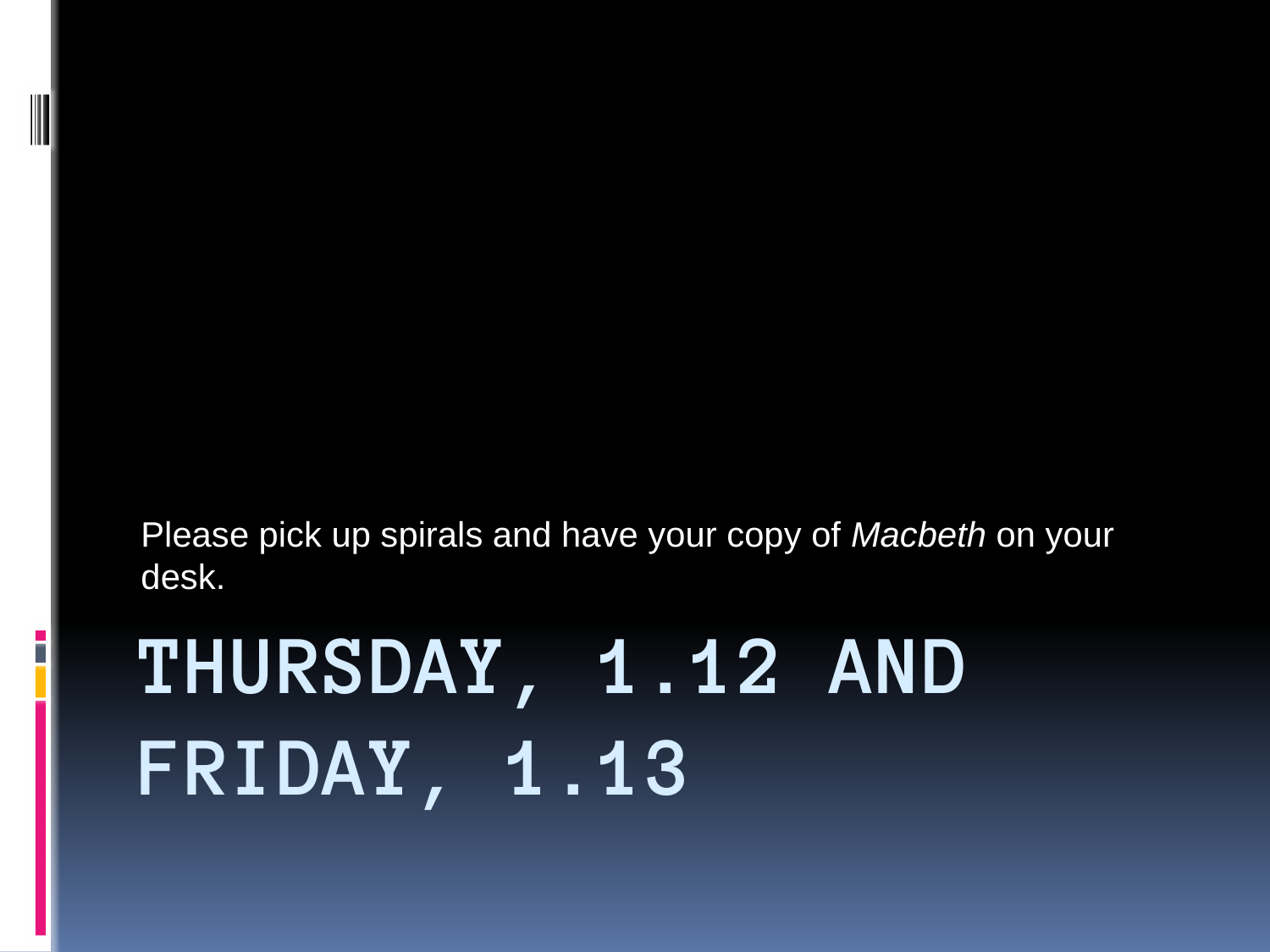

Please pick up spirals and have your copy of Macbeth on your desk.
# thursday, 1.12 and friday, 1.13